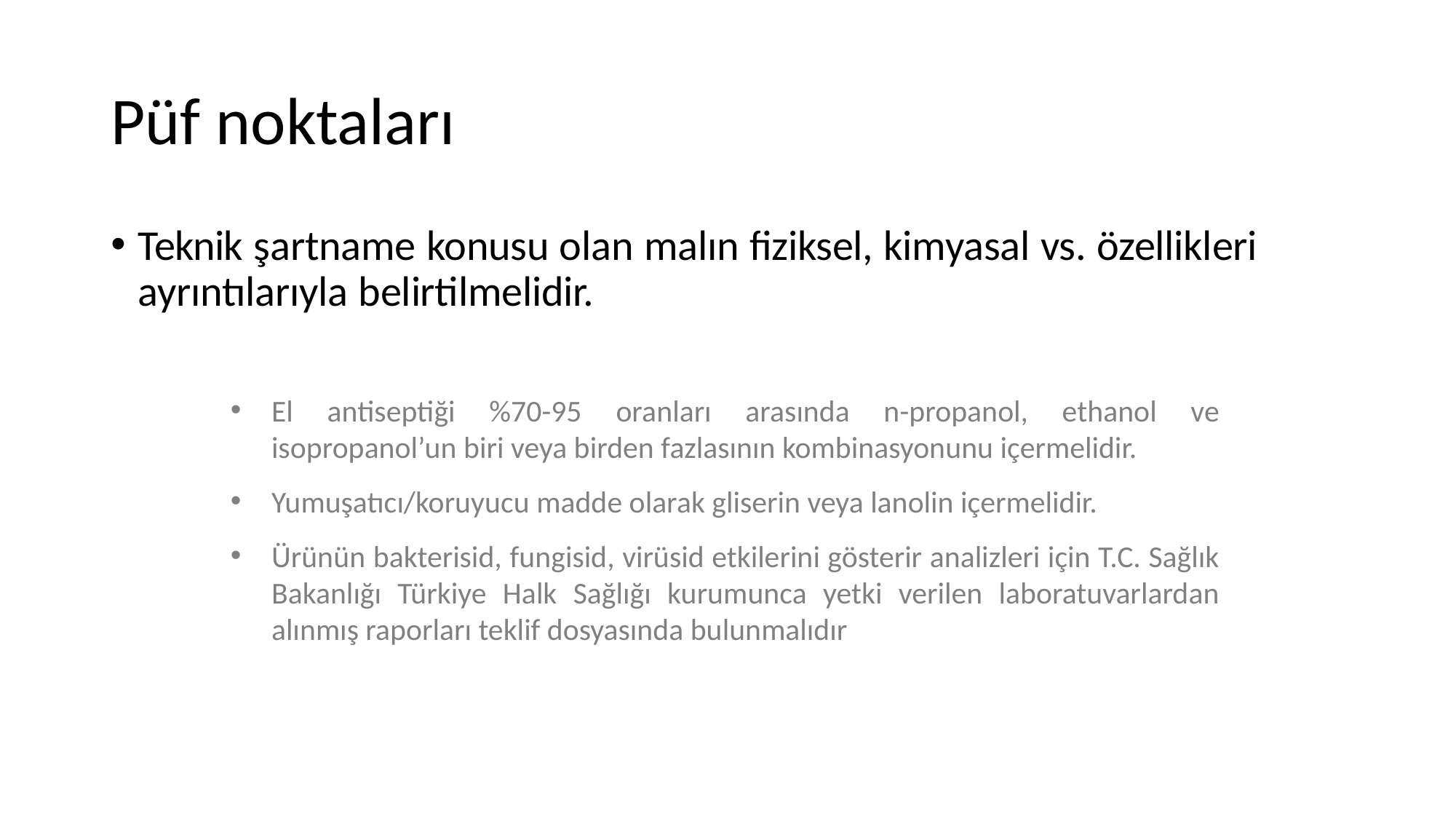

# Püf noktaları
Teknik şartname konusu olan malın fiziksel, kimyasal vs. özellikleri ayrıntılarıyla belirtilmelidir.

El antiseptiği %70-95 oranları arasında n-propanol, ethanol ve isopropanol’un biri veya birden fazlasının kombinasyonunu içermelidir.
Yumuşatıcı/koruyucu madde olarak gliserin veya lanolin içermelidir.
Ürünün bakterisid, fungisid, virüsid etkilerini gösterir analizleri için T.C. Sağlık Bakanlığı Türkiye Halk Sağlığı kurumunca yetki verilen laboratuvarlardan alınmış raporları teklif dosyasında bulunmalıdır